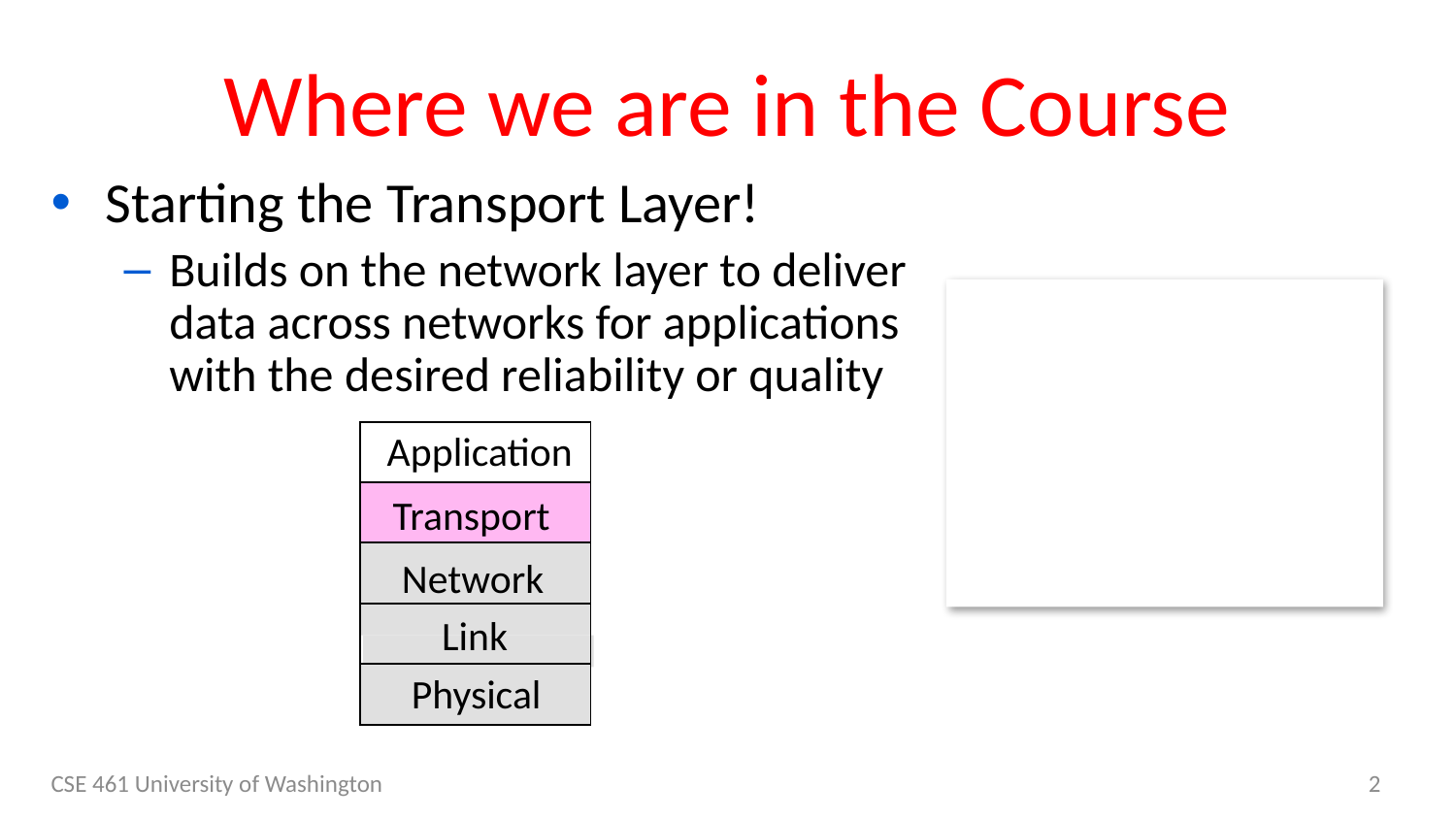

# Where we are in the Course
Starting the Transport Layer!
Builds on the network layer to deliver data across networks for applications with the desired reliability or quality

Application

Transport

Network

Link
Physical

CSE 461 University of Washington
2